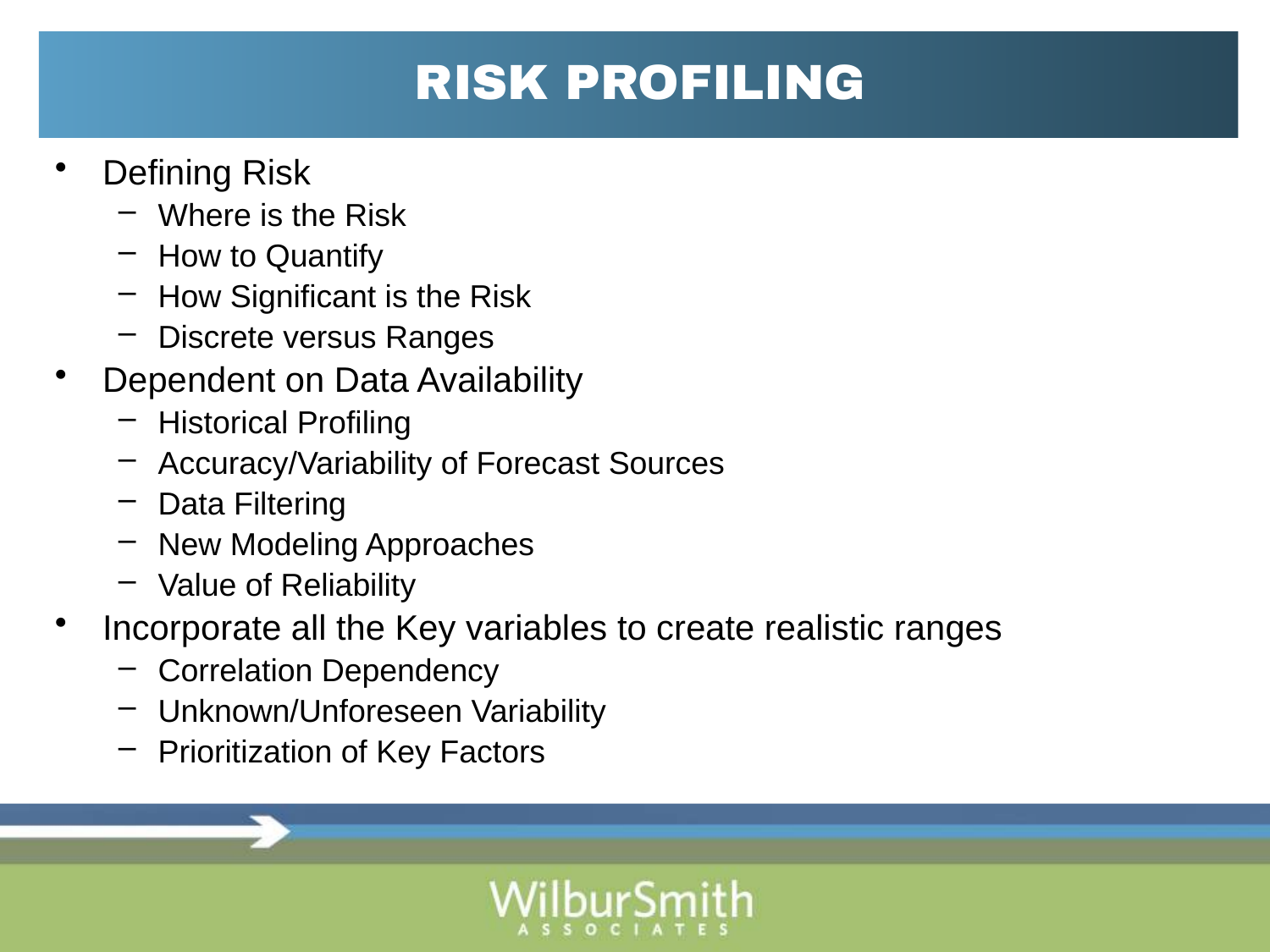

# RISK PROFILING

Defining Risk
Where is the Risk
How to Quantify
How Significant is the Risk
Discrete versus Ranges
Dependent on Data Availability
Historical Profiling
Accuracy/Variability of Forecast Sources
Data Filtering
New Modeling Approaches
Value of Reliability
Incorporate all the Key variables to create realistic ranges
Correlation Dependency
Unknown/Unforeseen Variability
Prioritization of Key Factors